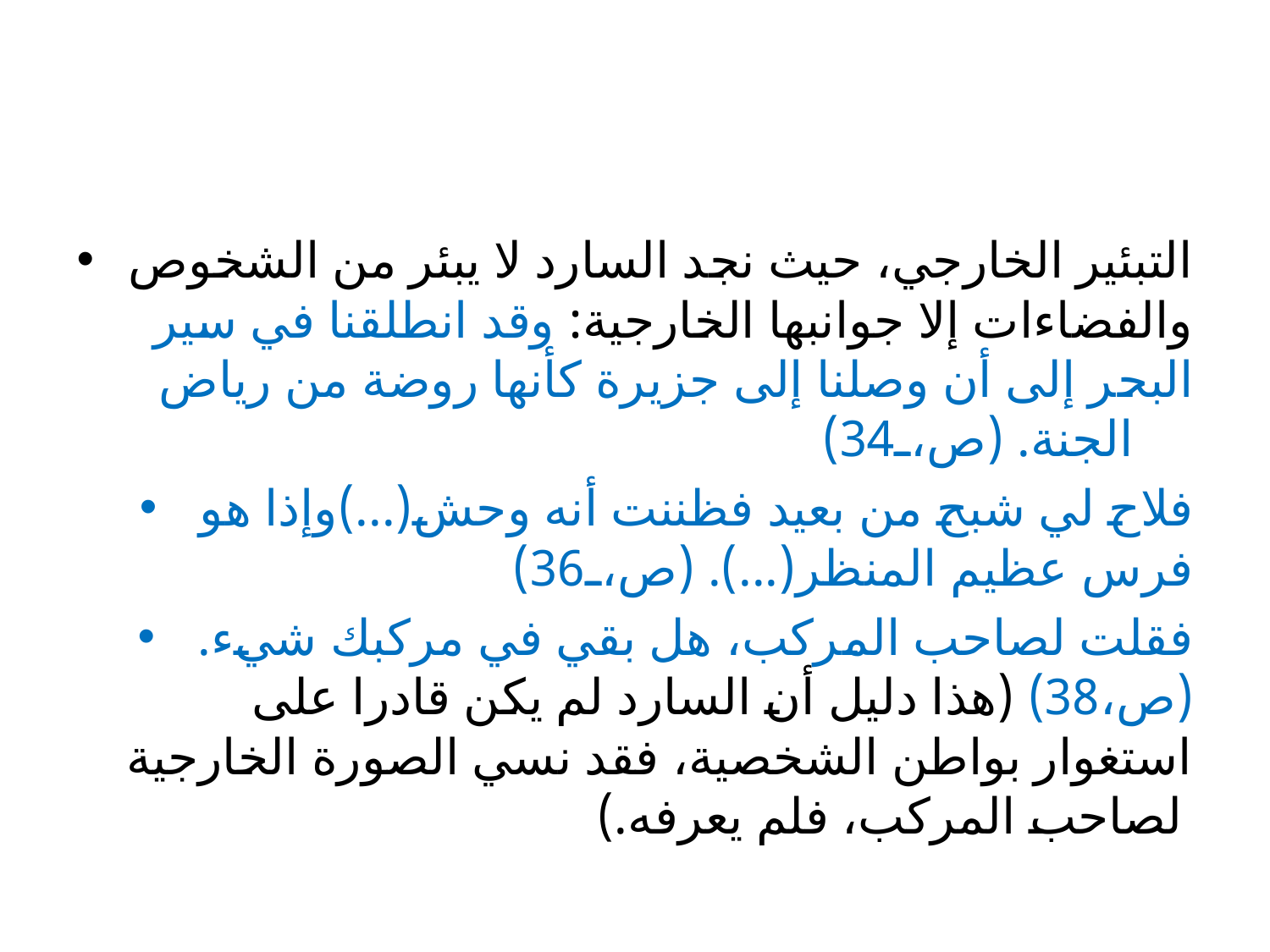

#
التبئير الخارجي، حيث نجد السارد لا يبئر من الشخوص والفضاءات إلا جوانبها الخارجية: وقد انطلقنا في سير البحر إلى أن وصلنا إلى جزيرة كأنها روضة من رياض الجنة. (ص،34)
فلاح لي شبح من بعيد فظننت أنه وحش(...)وإذا هو فرس عظيم المنظر(...). (ص،36)
فقلت لصاحب المركب، هل بقي في مركبك شيء.(ص،38) (هذا دليل أن السارد لم يكن قادرا على استغوار بواطن الشخصية، فقد نسي الصورة الخارجية لصاحب المركب، فلم يعرفه.)